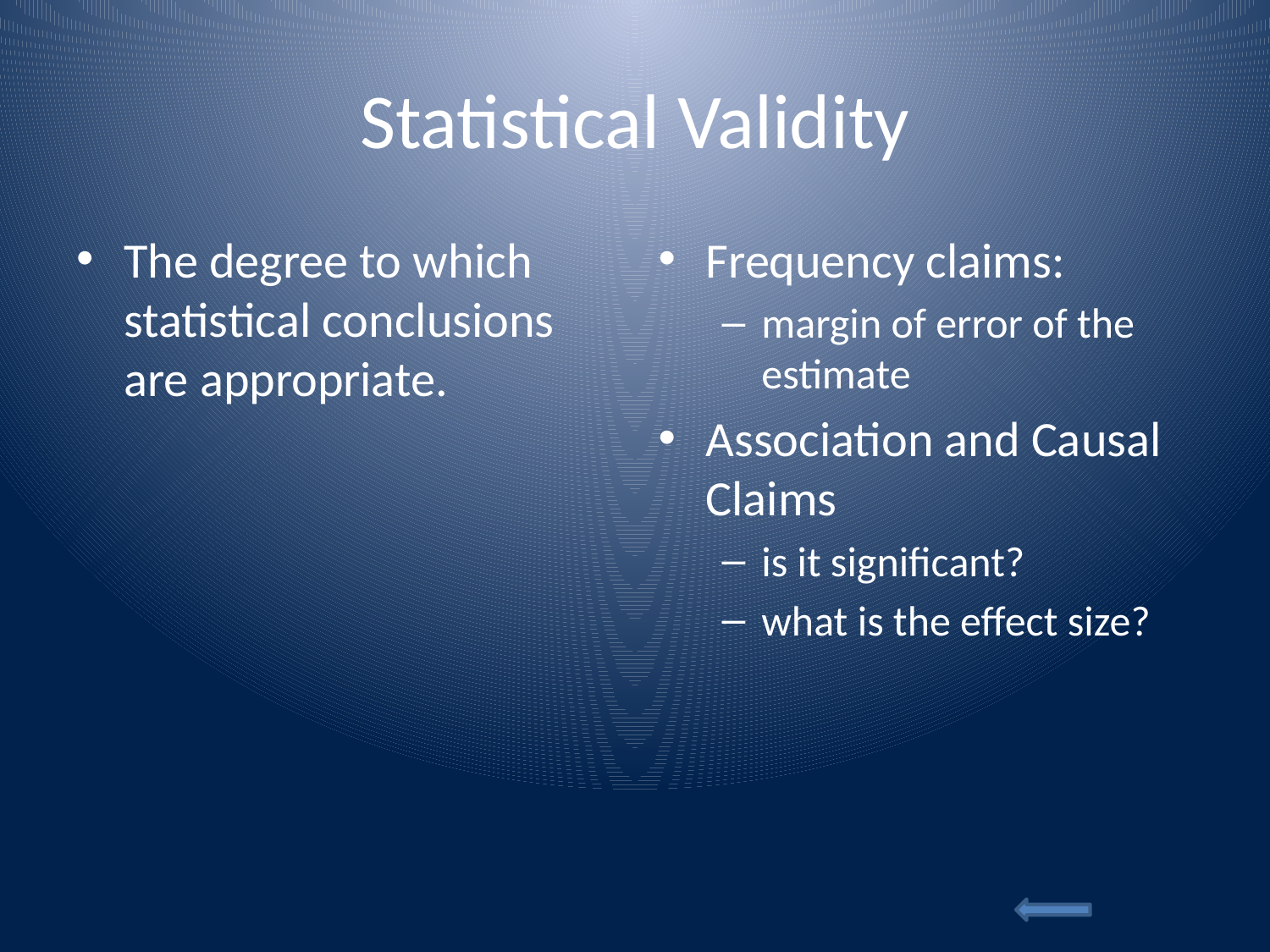

# Statistical Validity
The degree to which statistical conclusions are appropriate.
Frequency claims:
margin of error of the estimate
Association and Causal Claims
is it significant?
what is the effect size?